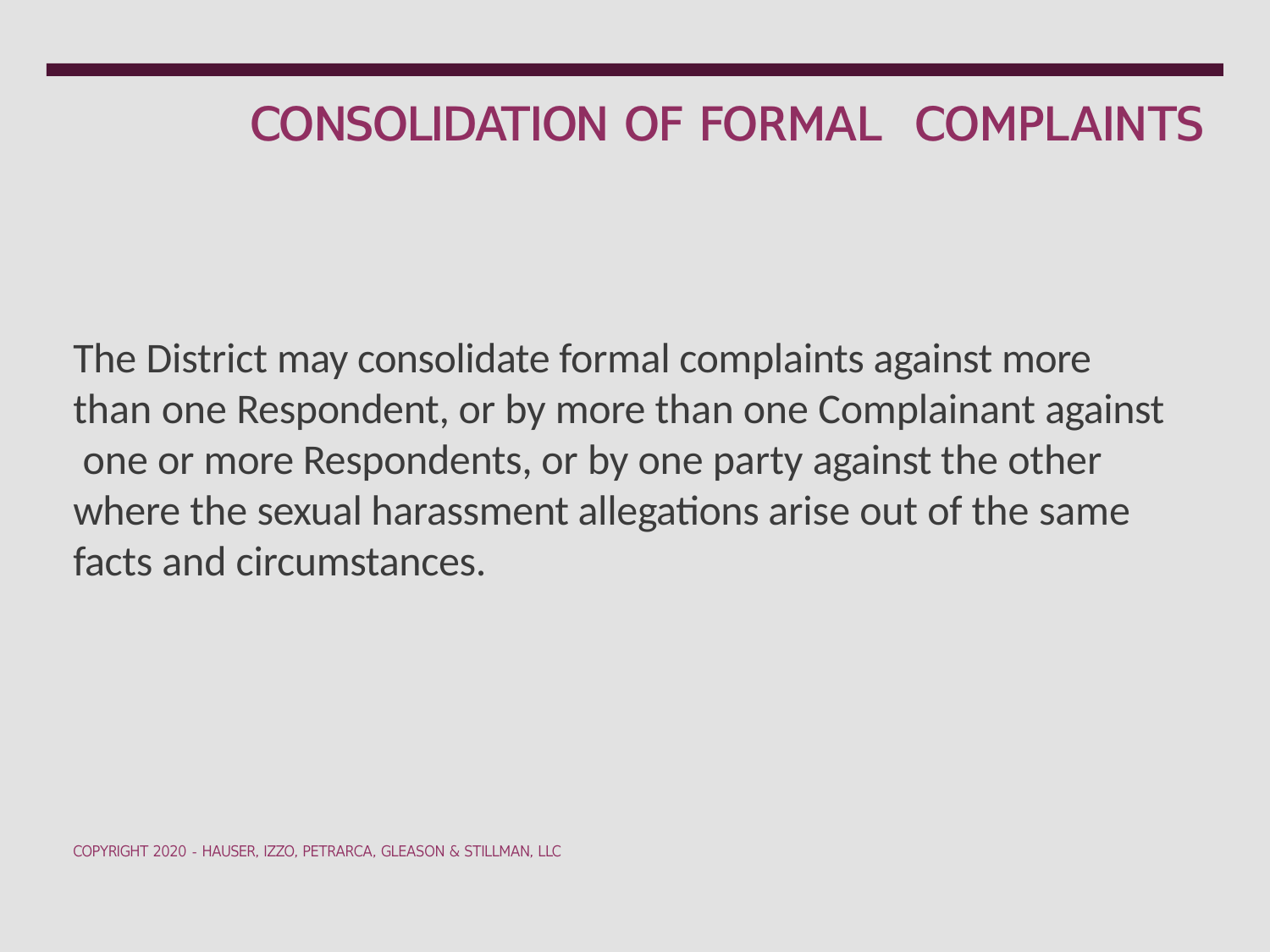

# CONSOLIDATION OF FORMAL  COMPLAINTS
The District may consolidate formal complaints against more  than one Respondent, or by more than one Complainant against  one or more Respondents, or by one party against the other  where the sexual harassment allegations arise out of the same  facts and circumstances.
COPYRIGHT 2020 - HAUSER, IZZO, PETRARCA, GLEASON & STILLMAN, LLC